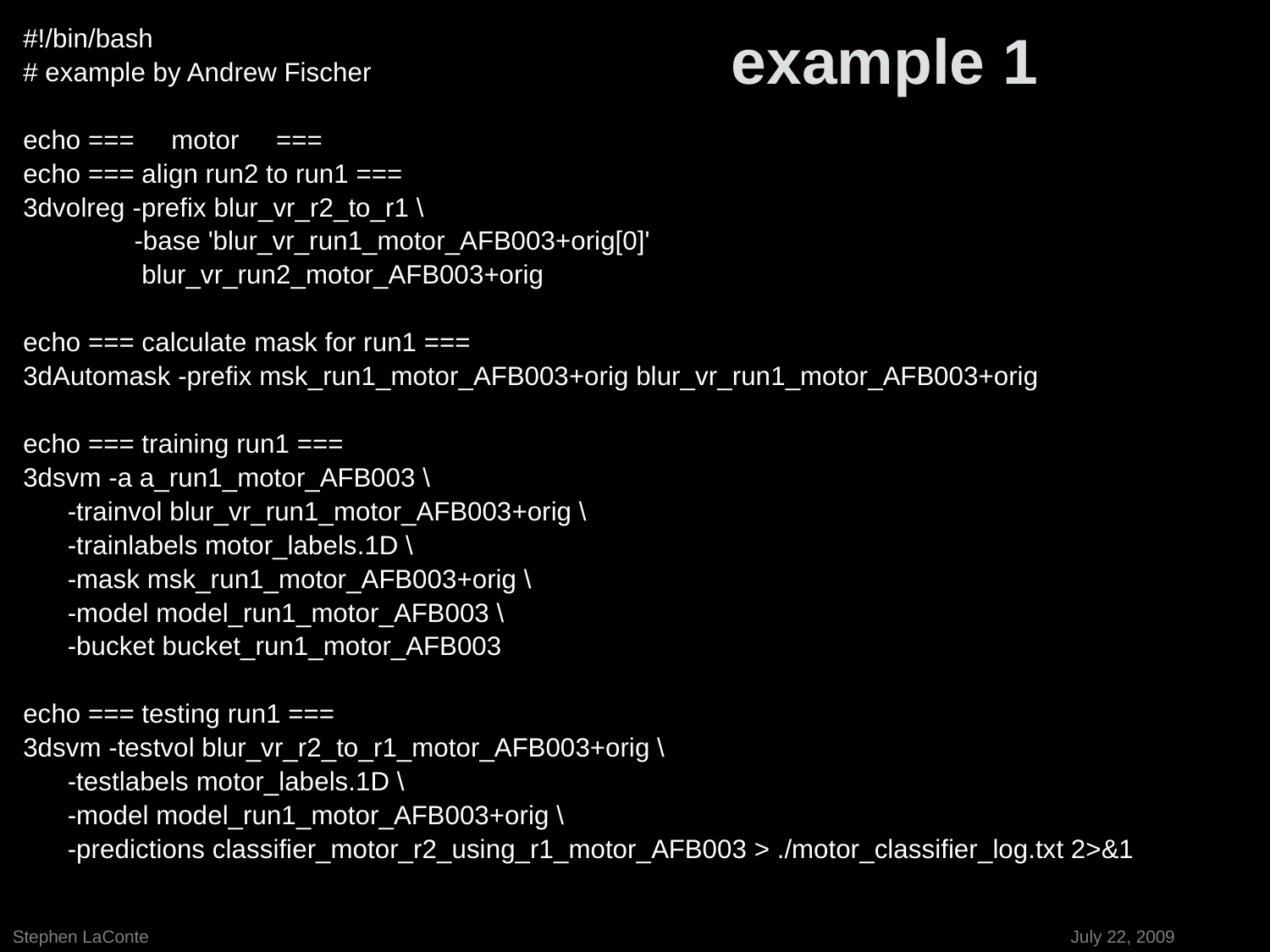

#!/bin/bash
# example by Andrew Fischer

echo ===     motor     ===
echo === align run2 to run1 ===
3dvolreg -prefix blur_vr_r2_to_r1 \
               -base 'blur_vr_run1_motor_AFB003+orig[0]'
                blur_vr_run2_motor_AFB003+orig

echo === calculate mask for run1 ===
3dAutomask -prefix msk_run1_motor_AFB003+orig blur_vr_run1_motor_AFB003+orig

echo === training run1 ===
3dsvm -a a_run1_motor_AFB003 \
      -trainvol blur_vr_run1_motor_AFB003+orig \
      -trainlabels motor_labels.1D \
      -mask msk_run1_motor_AFB003+orig \
      -model model_run1_motor_AFB003 \
      -bucket bucket_run1_motor_AFB003

echo === testing run1 ===
3dsvm -testvol blur_vr_r2_to_r1_motor_AFB003+orig \
      -testlabels motor_labels.1D \
      -model model_run1_motor_AFB003+orig \
      -predictions classifier_motor_r2_using_r1_motor_AFB003 > ./motor_classifier_log.txt 2>&1
example 1
Stephen LaConte							                         July 22, 2009